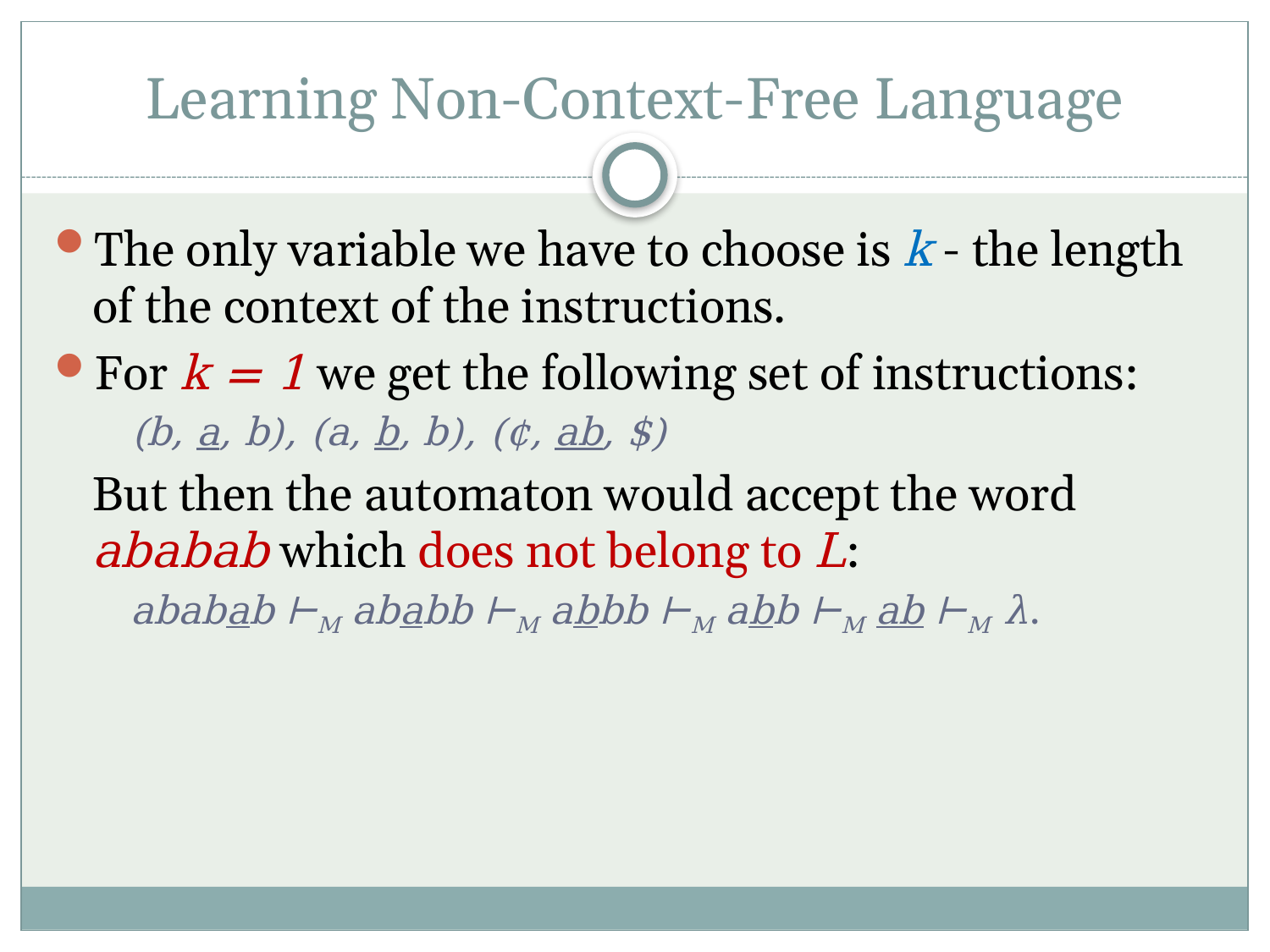

# Learning Non-Context-Free Language
The only variable we have to choose is k - the length of the context of the instructions.
For k = 1 we get the following set of instructions:
	(b, a, b), (a, b, b), (¢, ab, $)
	But then the automaton would accept the word ababab which does not belong to L:
	ababab ⊢M ababb ⊢M abbb ⊢M abb ⊢M ab ⊢M λ.